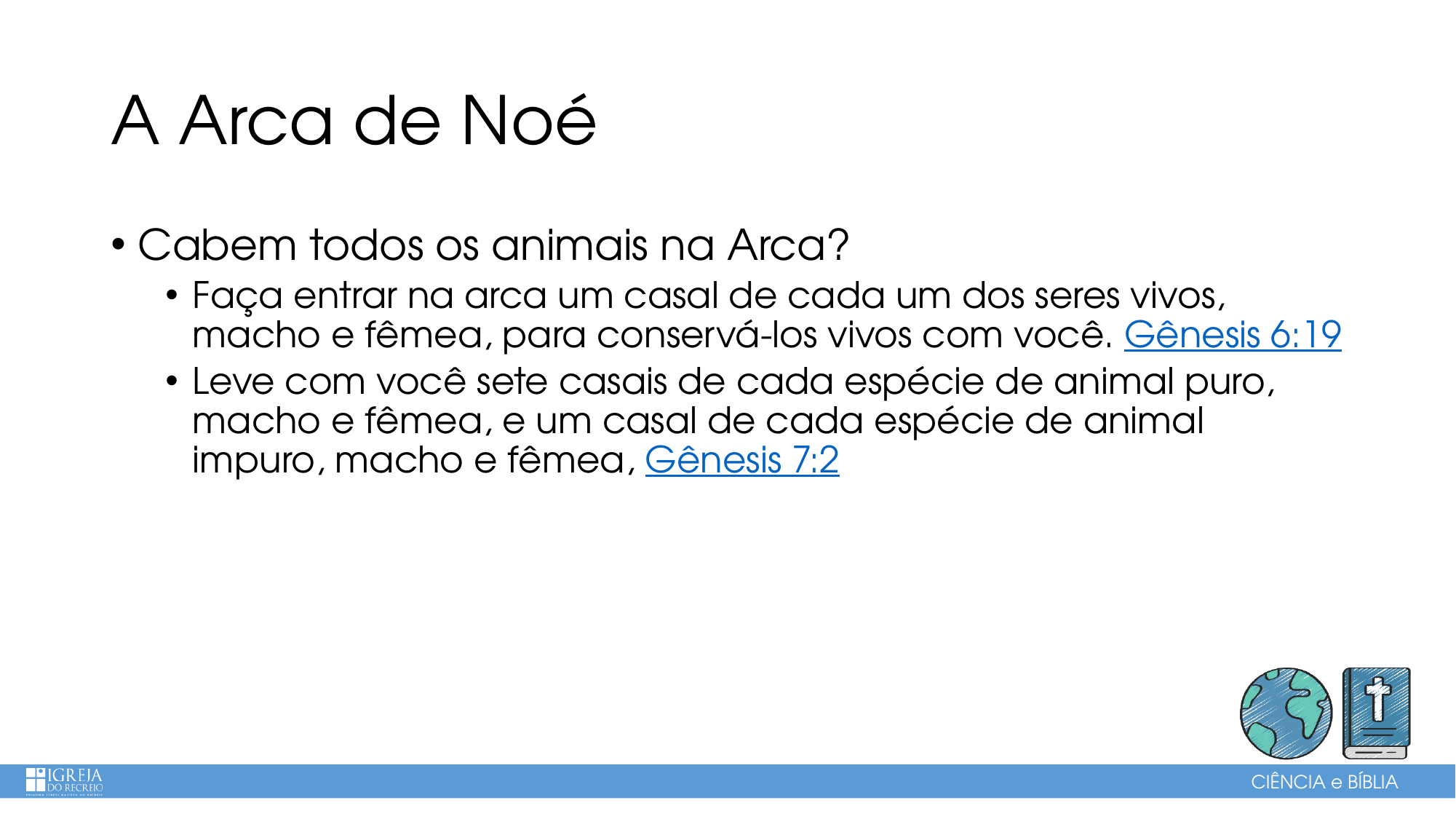

# A Arca de Noé
Cabem todos os animais na Arca?
Faça entrar na arca um casal de cada um dos seres vivos, macho e fêmea, para conservá-los vivos com você. Gênesis 6:19
Leve com você sete casais de cada espécie de animal puro, macho e fêmea, e um casal de cada espécie de animal impuro, macho e fêmea, Gênesis 7:2